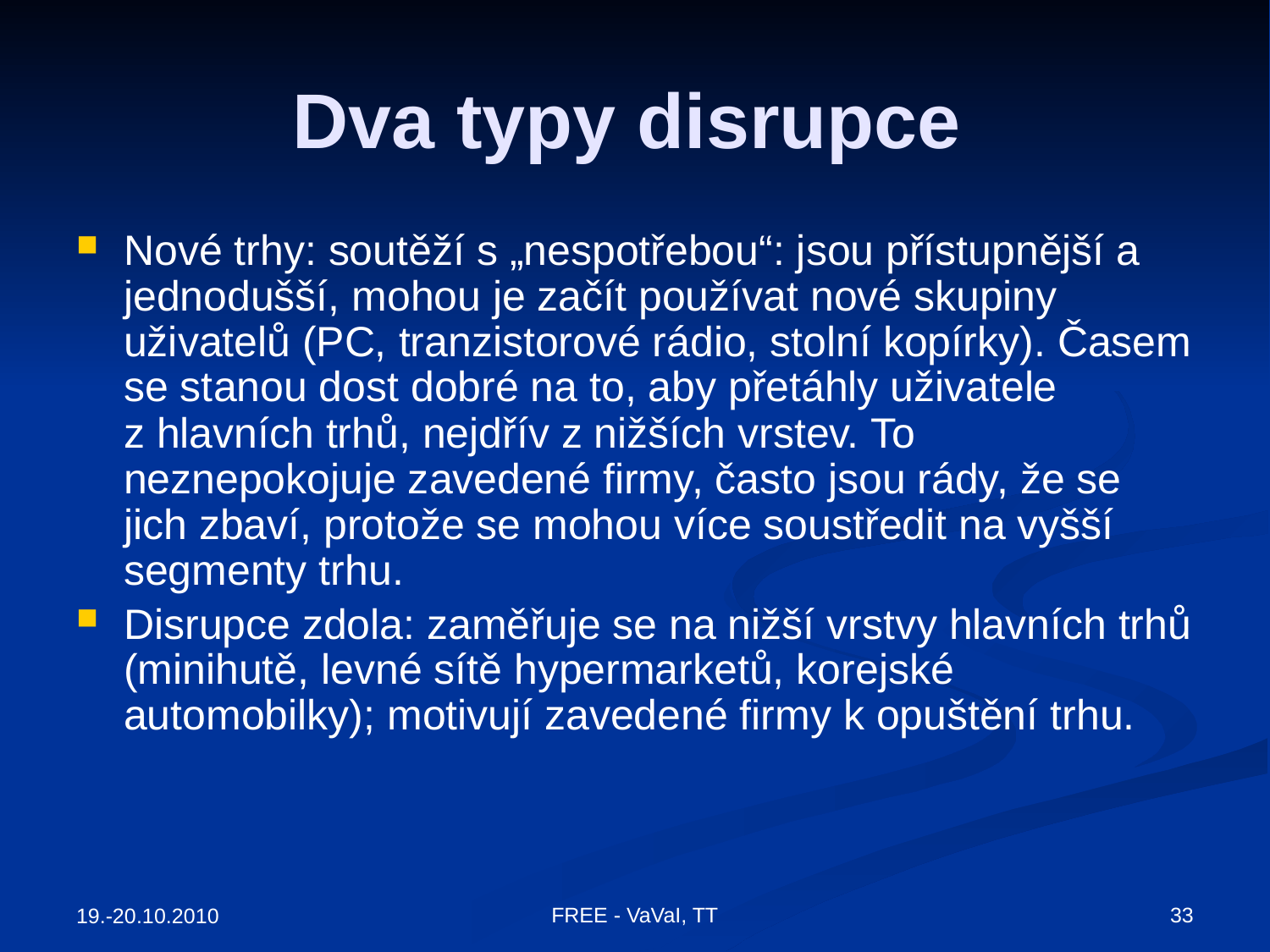

# Dva typy disrupce
Nové trhy: soutěží s „nespotřebou“: jsou přístupnější a jednodušší, mohou je začít používat nové skupiny uživatelů (PC, tranzistorové rádio, stolní kopírky). Časem se stanou dost dobré na to, aby přetáhly uživatele z hlavních trhů, nejdřív z nižších vrstev. To neznepokojuje zavedené firmy, často jsou rády, že se jich zbaví, protože se mohou více soustředit na vyšší segmenty trhu.
Disrupce zdola: zaměřuje se na nižší vrstvy hlavních trhů (minihutě, levné sítě hypermarketů, korejské automobilky); motivují zavedené firmy k opuštění trhu.
FREE - VaVaI, TT
33
19.-20.10.2010